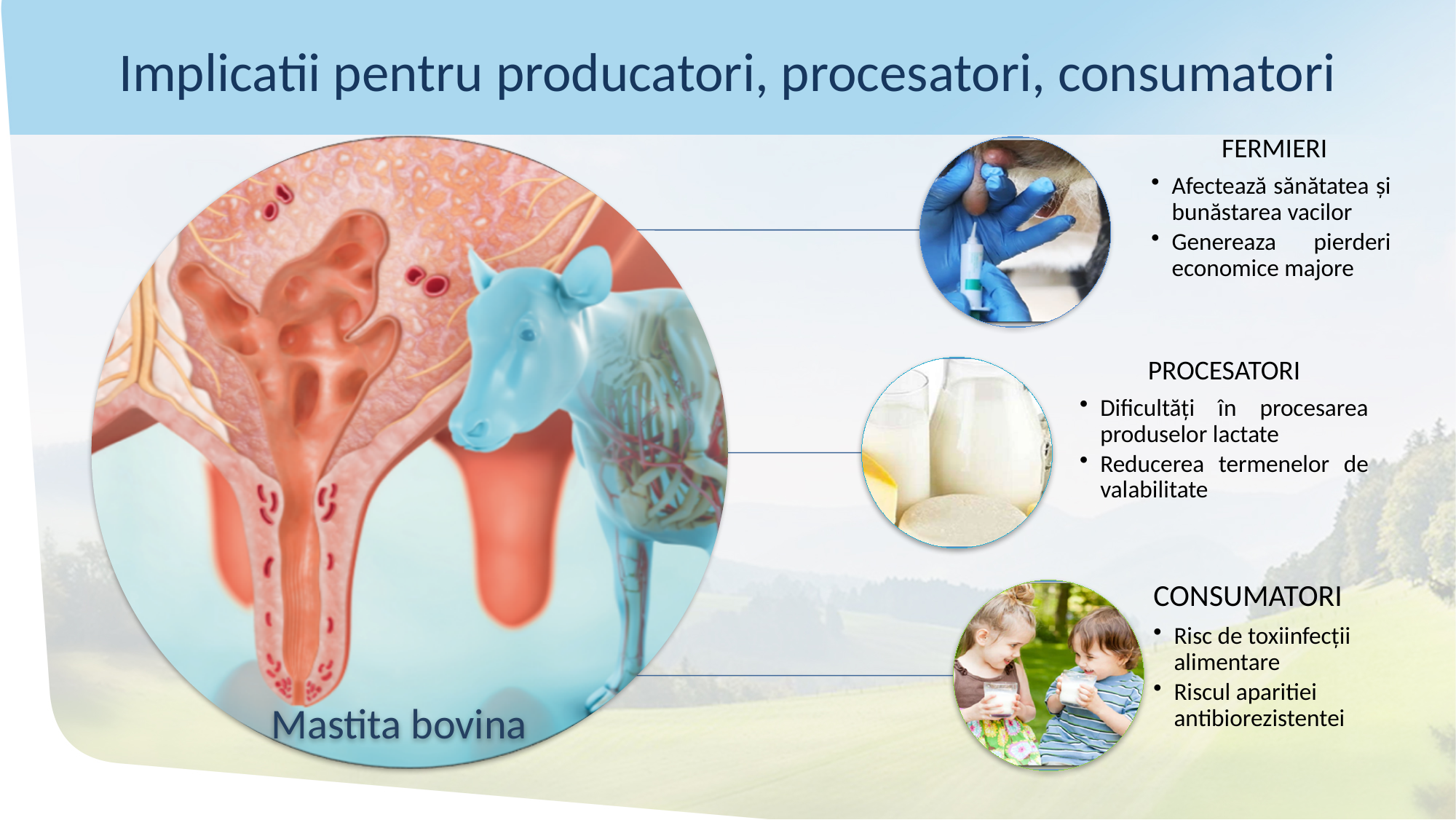

Implicatii pentru producatori, procesatori, consumatori
Mastita bovina
 FERMIERI
Afectează sănătatea și bunăstarea vacilor
Genereaza pierderi economice majore

PROCESATORI
Dificultăți în procesarea produselor lactate
Reducerea termenelor de valabilitate
CONSUMATORI
Risc de toxiinfecții alimentare
Riscul aparitiei antibiorezistentei